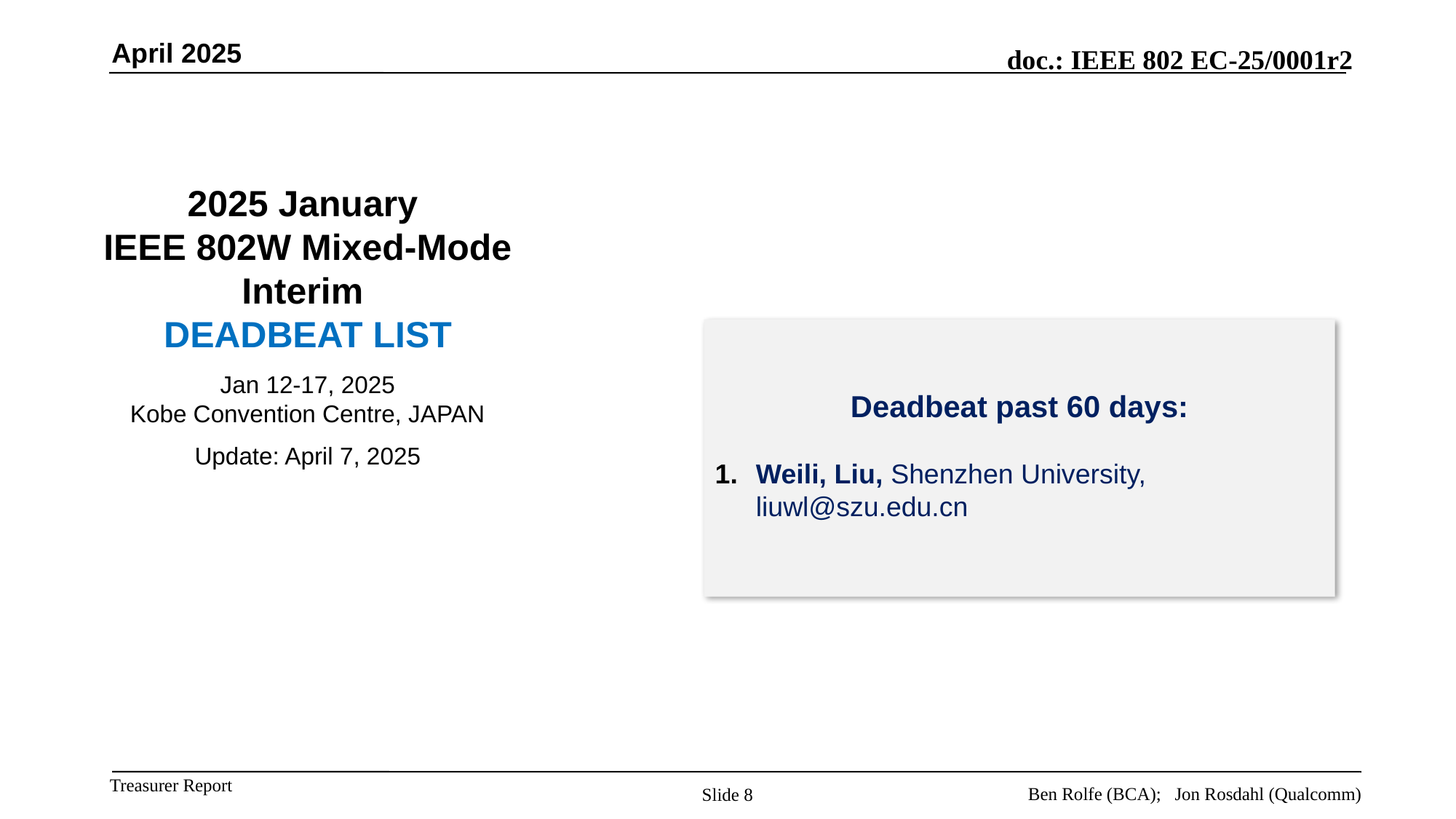

April 2025
2025 January
IEEE 802W Mixed-Mode Interim
DEADBEAT LIST
Jan 12-17, 2025
Kobe Convention Centre, JAPAN
Update: April 7, 2025
Deadbeat past 60 days:

Weili, Liu, Shenzhen University, liuwl@szu.edu.cn

Ben Rolfe (BCA);   Jon Rosdahl (Qualcomm)
Slide 8